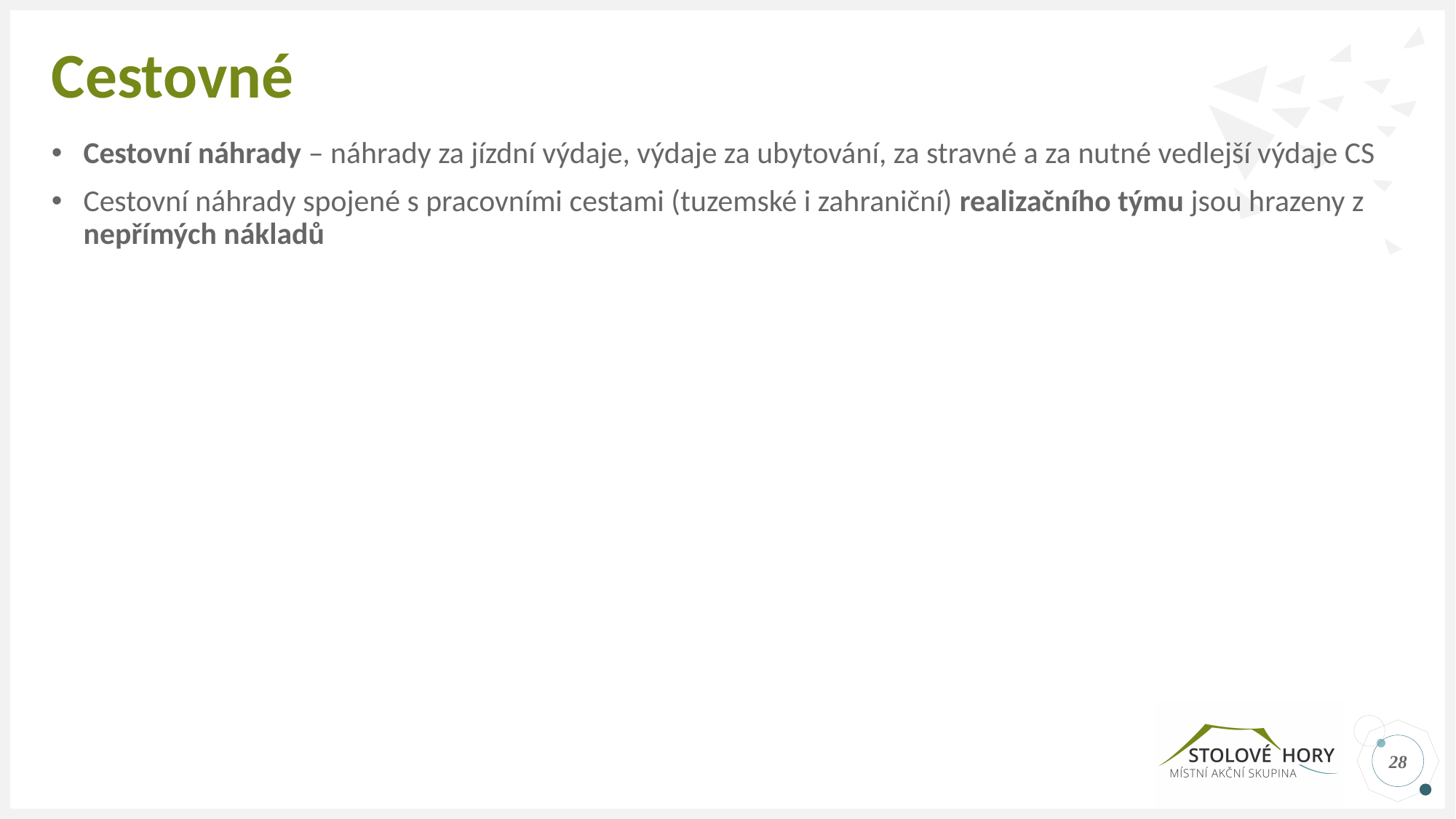

# Cestovné
Cestovní náhrady – náhrady za jízdní výdaje, výdaje za ubytování, za stravné a za nutné vedlejší výdaje CS
Cestovní náhrady spojené s pracovními cestami (tuzemské i zahraniční) realizačního týmu jsou hrazeny z nepřímých nákladů
28